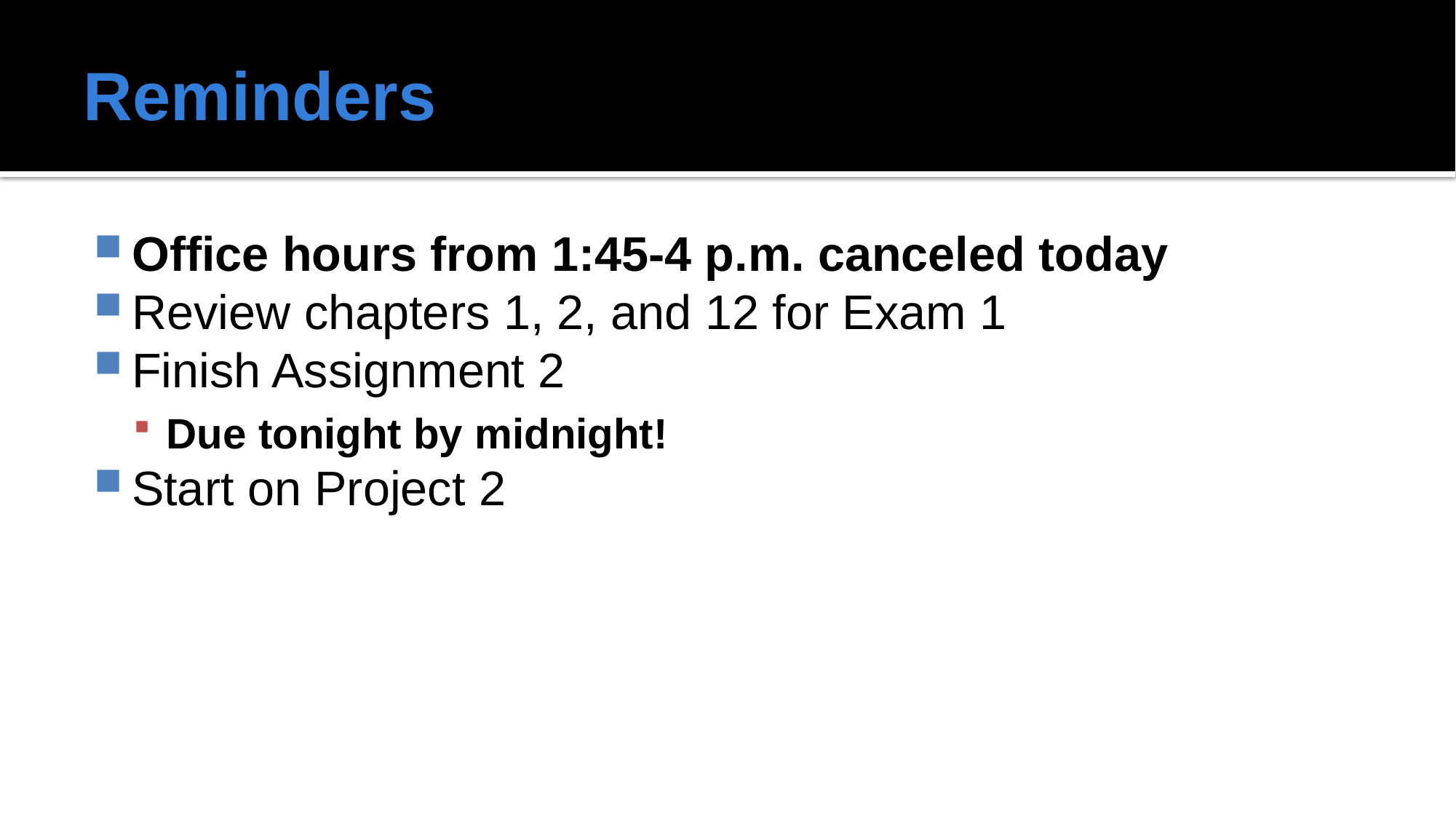

# Reminders
Office hours from 1:45-4 p.m. canceled today
Review chapters 1, 2, and 12 for Exam 1
Finish Assignment 2
Due tonight by midnight!
Start on Project 2